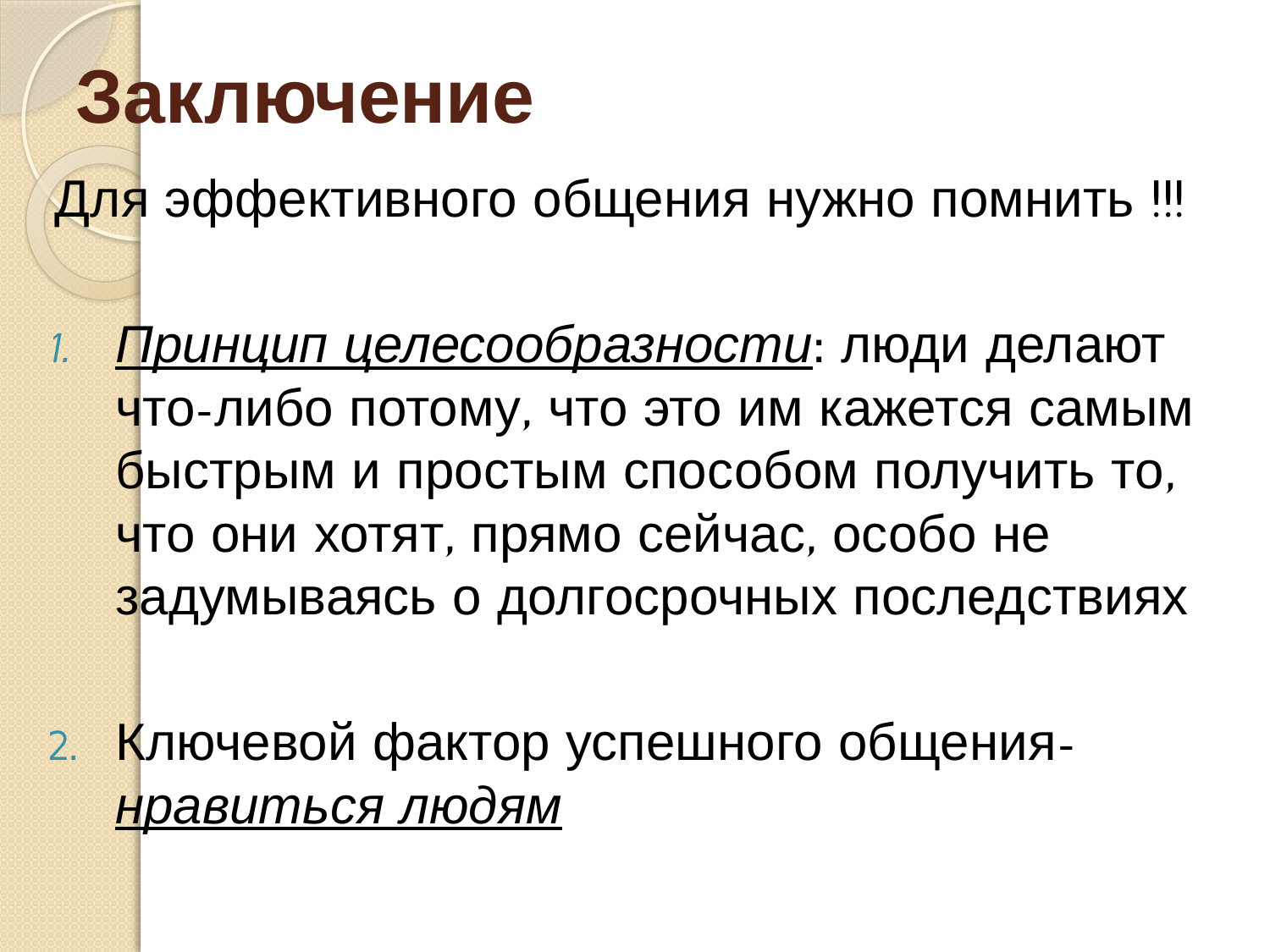

# Заключение
Для эффективного общения нужно помнить !!!

Принцип целесообразности: люди делают что-либо потому, что это им кажется самым быстрым и простым способом получить то, что они хотят, прямо сейчас, особо не задумываясь о долгосрочных последствиях

Ключевой фактор успешного общения- нравиться людям